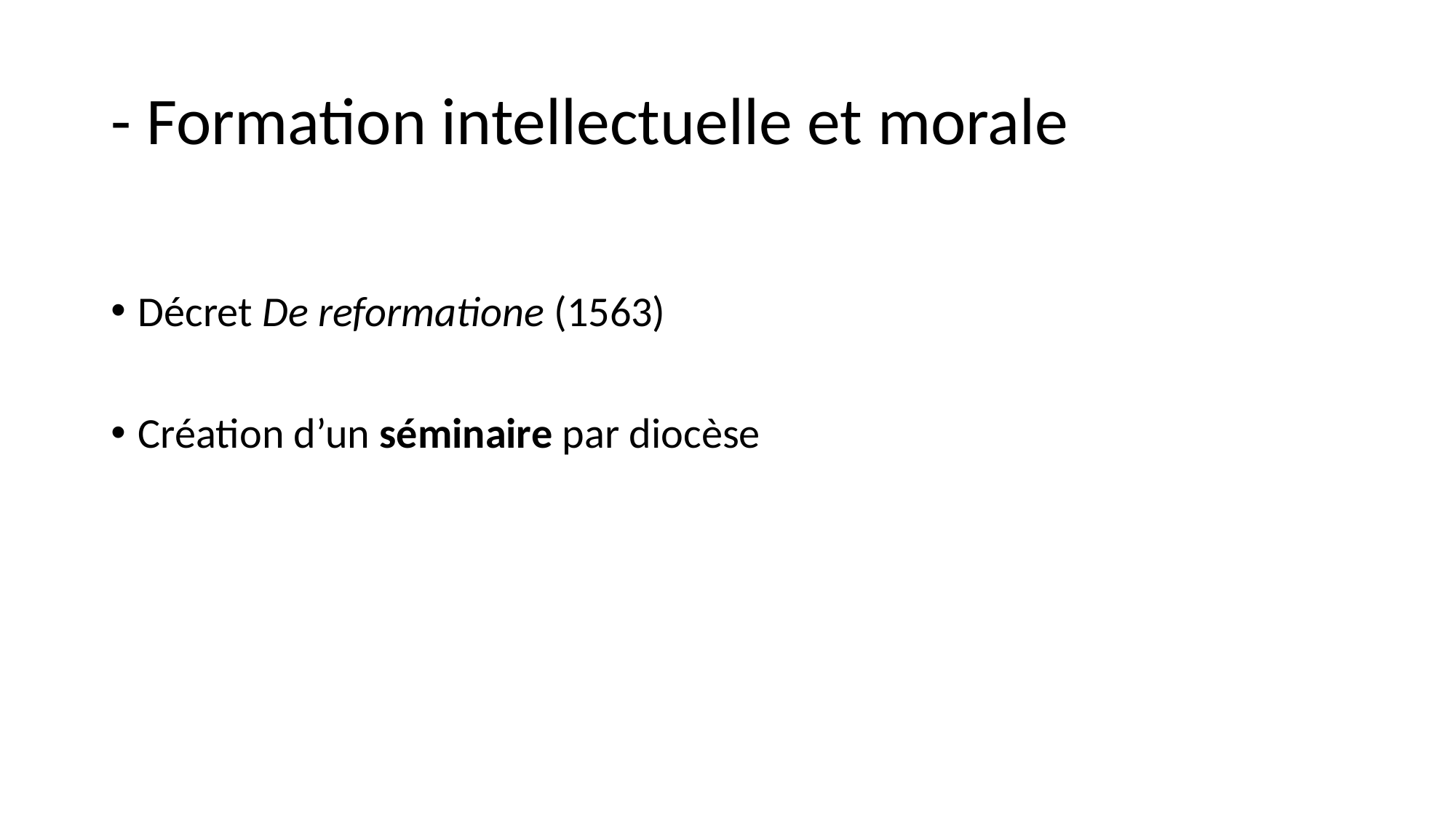

# - Formation intellectuelle et morale

Décret De reformatione (1563)

Création d’un séminaire par diocèse